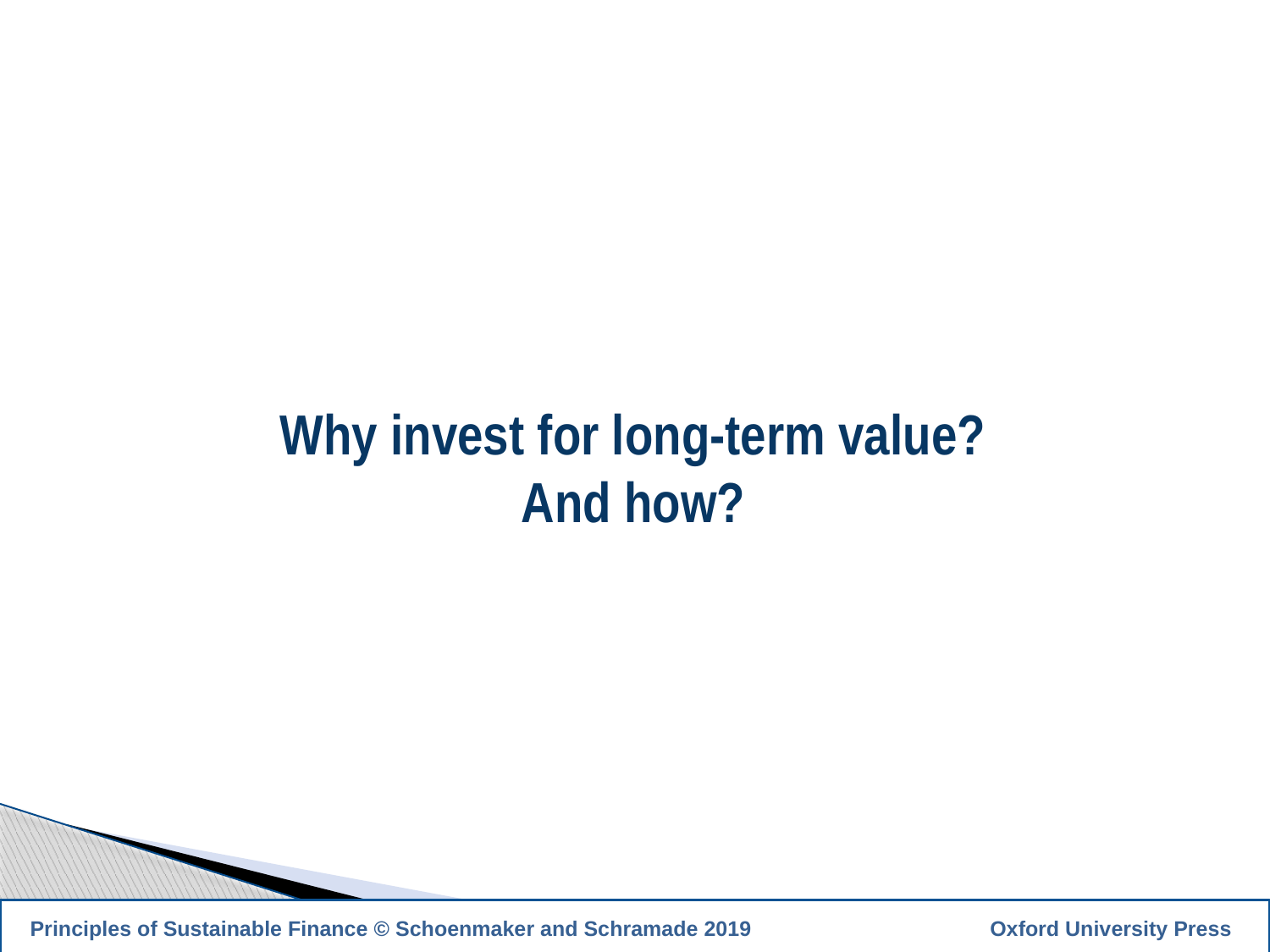

# Why invest for long-term value? And how?
4

   Principles of Sustainable Finance © Schoenmaker and Schramade 2019		               Oxford University Press